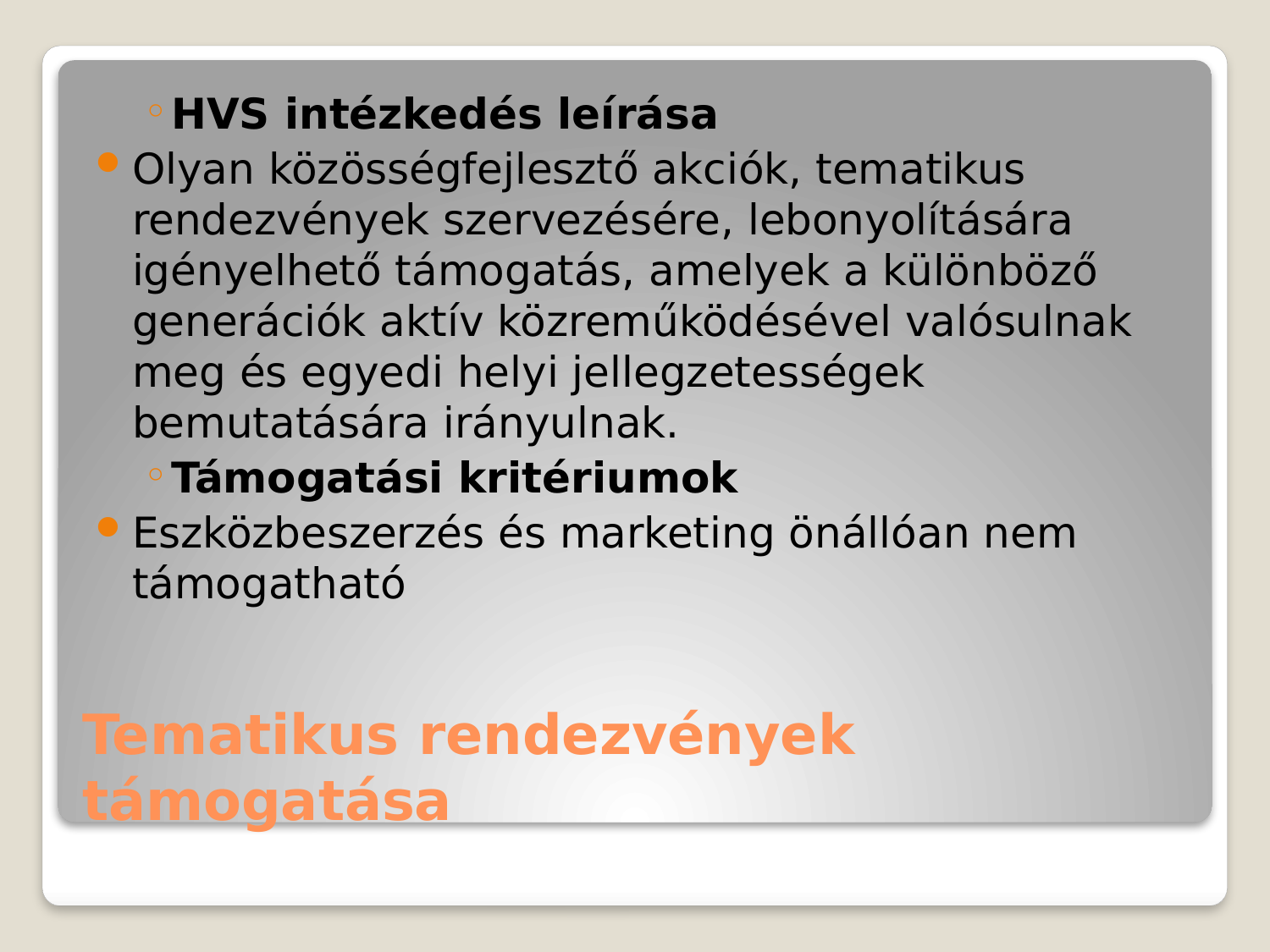

HVS intézkedés leírása
Olyan közösségfejlesztő akciók, tematikus rendezvények szervezésére, lebonyolítására igényelhető támogatás, amelyek a különböző generációk aktív közreműködésével valósulnak meg és egyedi helyi jellegzetességek bemutatására irányulnak.
Támogatási kritériumok
Eszközbeszerzés és marketing önállóan nem támogatható

# Tematikus rendezvények támogatása